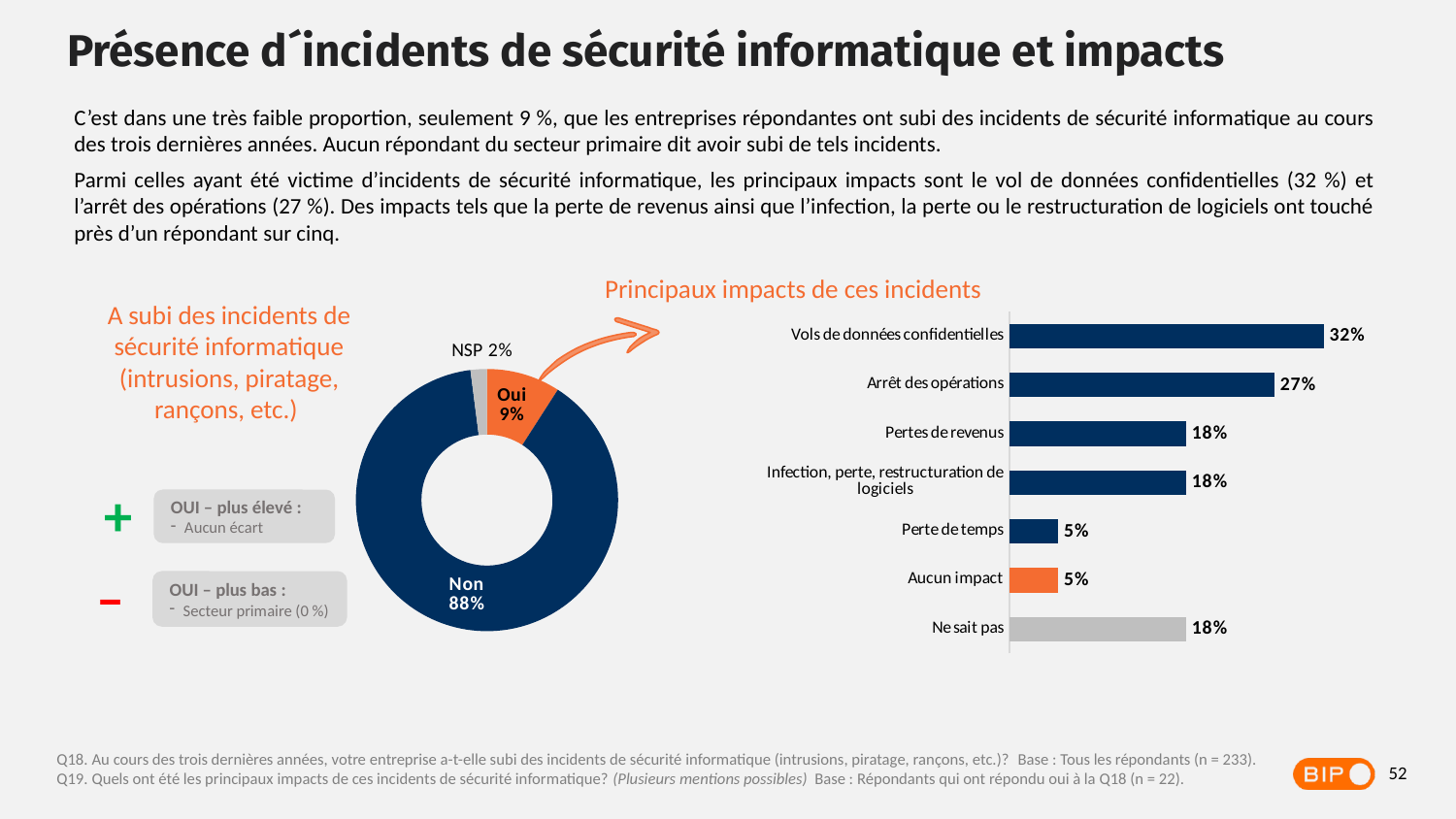

Présence d´incidents de sécurité informatique et impacts
C’est dans une très faible proportion, seulement 9 %, que les entreprises répondantes ont subi des incidents de sécurité informatique au cours des trois dernières années. Aucun répondant du secteur primaire dit avoir subi de tels incidents.
Parmi celles ayant été victime d’incidents de sécurité informatique, les principaux impacts sont le vol de données confidentielles (32 %) et l’arrêt des opérations (27 %). Des impacts tels que la perte de revenus ainsi que l’infection, la perte ou le restructuration de logiciels ont touché près d’un répondant sur cinq.
Principaux impacts de ces incidents
A subi des incidents de sécurité informatique (intrusions, piratage, rançons, etc.)

### Chart

| Category | Freq. |
|---|---|
| Oui | 0.09 |
| Non | 0.88 |
| NSP | 0.02 |

### Chart

| Category | Colonne2 |
|---|---|
| Vols de données confidentielles | 0.32 |
| Arrêt des opérations | 0.27 |
| Pertes de revenus | 0.18 |
| Infection, perte, restructuration de logiciels | 0.18 |
| Perte de temps | 0.05 |
| Aucun impact | 0.05 |
| Ne sait pas | 0.18 |

+
OUI – plus élevé :
Aucun écart
–
OUI – plus bas :
Secteur primaire (0 %)
Q18. Au cours des trois dernières années, votre entreprise a-t-elle subi des incidents de sécurité informatique (intrusions, piratage, rançons, etc.)?  Base : Tous les répondants (n = 233).
Q19. Quels ont été les principaux impacts de ces incidents de sécurité informatique? (Plusieurs mentions possibles)  Base : Répondants qui ont répondu oui à la Q18 (n = 22).
52